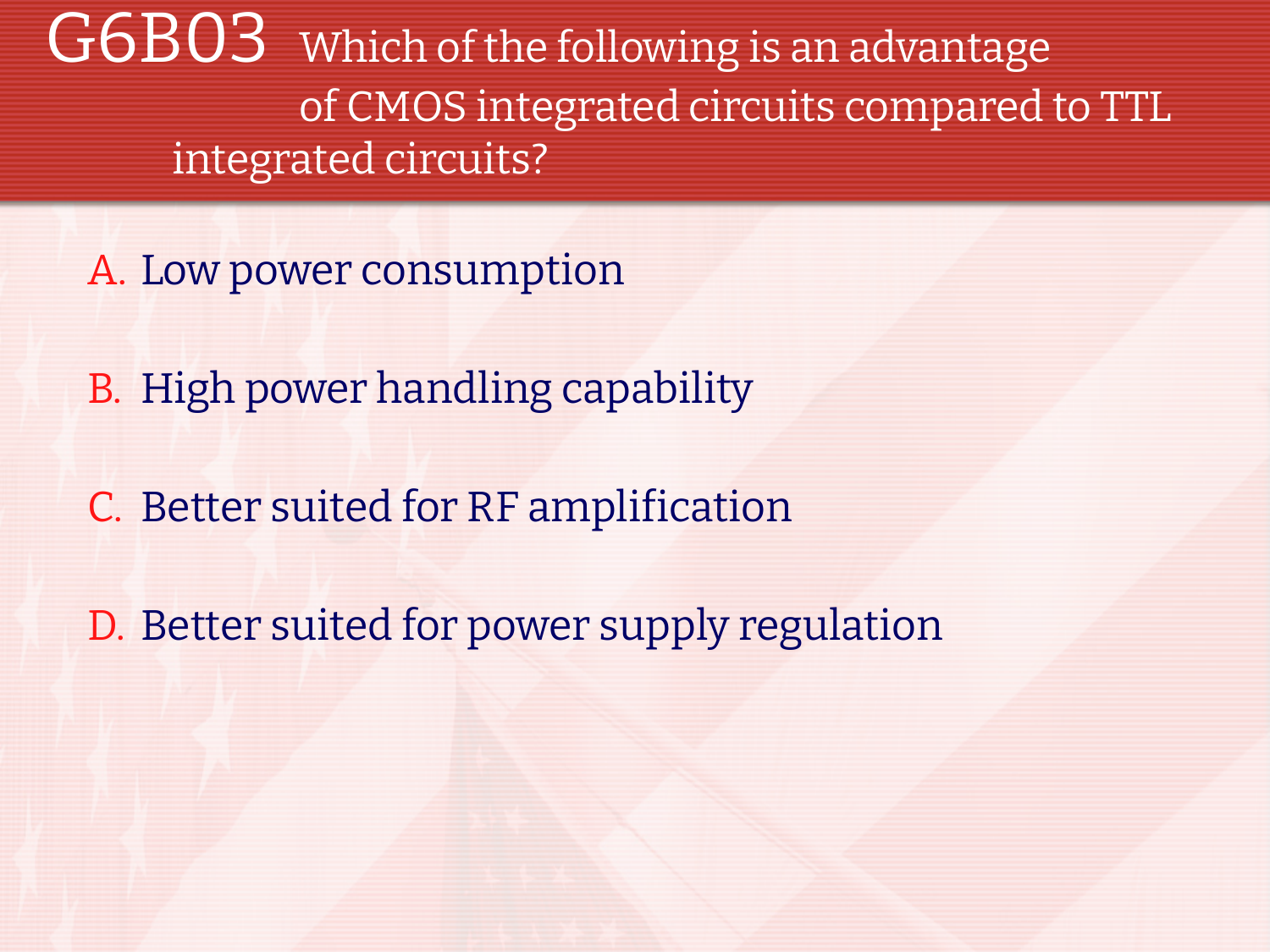

G6B03 	Which of the following is an advantage 				of CMOS integrated circuits compared to TTL 		integrated circuits?
Low power consumption

High power handling capability

Better suited for RF amplification

Better suited for power supply regulation